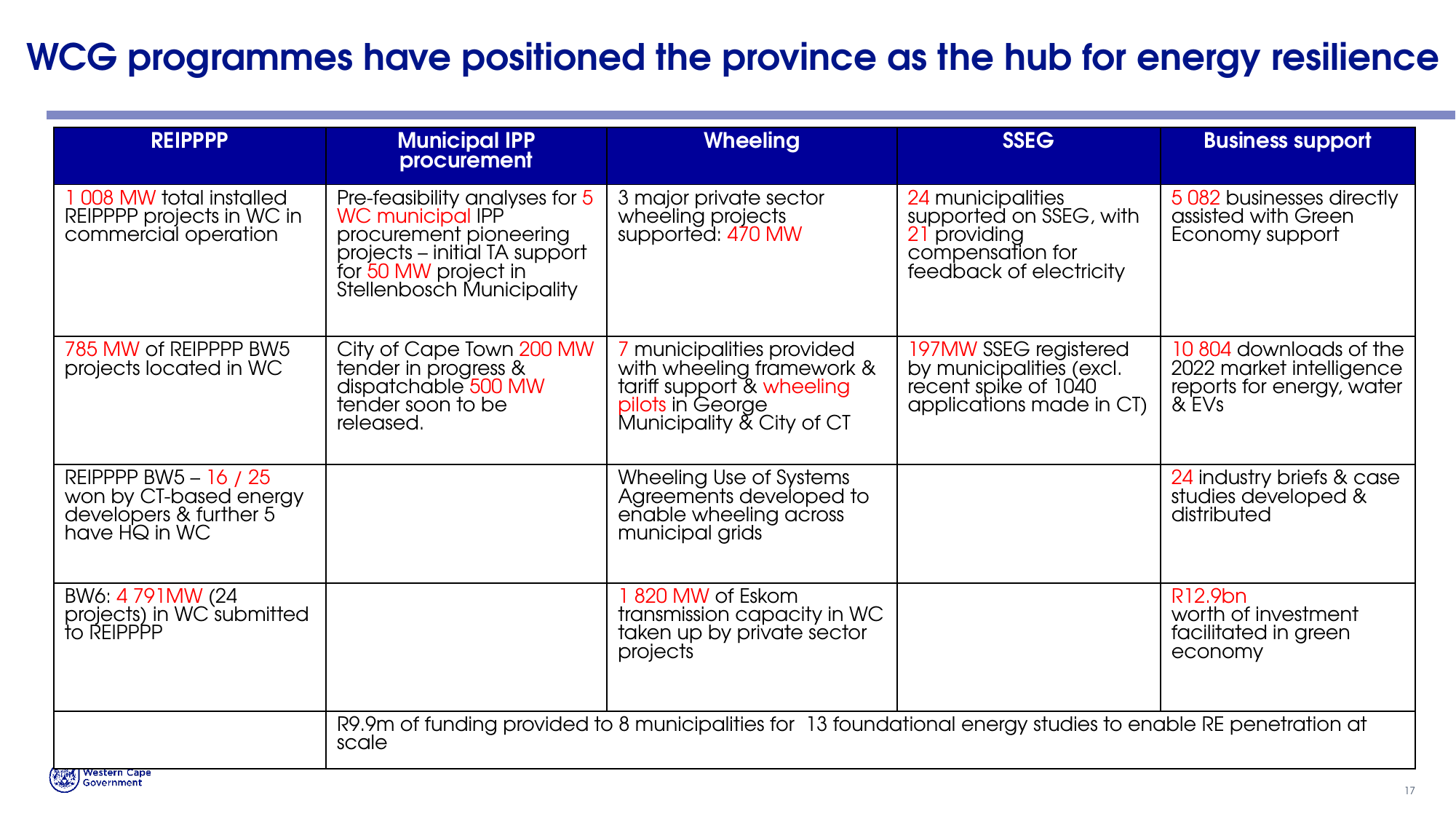

WCG programmes have positioned the province as the hub for energy resilience
| REIPPPP | Municipal IPP procurement | Wheeling | SSEG | Business support |
| --- | --- | --- | --- | --- |
| 1 008 MW total installed REIPPPP projects in WC in commercial operation | Pre-feasibility analyses for 5 WC municipal IPP procurement pioneering projects – initial TA support for 50 MW project in Stellenbosch Municipality | 3 major private sector wheeling projects supported: 470 MW | 24 municipalities supported on SSEG, with 21 providing compensation for feedback of electricity | 5 082 businesses directly assisted with Green Economy support |
| 785 MW of REIPPPP BW5 projects located in WC | City of Cape Town 200 MW tender in progress & dispatchable 500 MW tender soon to be released. | 7 municipalities provided with wheeling framework & tariff support & wheeling pilots in George Municipality & City of CT | 197MW SSEG registered by municipalities (excl. recent spike of 1040 applications made in CT) | 10 804 downloads of the 2022 market intelligence reports for energy, water & EVs |
| REIPPPP BW5 – 16 / 25 won by CT-based energy developers & further 5 have HQ in WC |  | Wheeling Use of Systems Agreements developed to enable wheeling across municipal grids |  | 24 industry briefs & case studies developed & distributed |
| BW6: 4 791MW (24 projects) in WC submitted to REIPPPP |  | 1 820 MW of Eskom transmission capacity in WC taken up by private sector projects |  | R12.9bn worth of investment facilitated in green economy |
|  | R9.9m of funding provided to 8 municipalities for 13 foundational energy studies to enable RE penetration at scale |  | R9.9m of funding provided to 8 municipalities for 13 foundational energy studies |  |
17